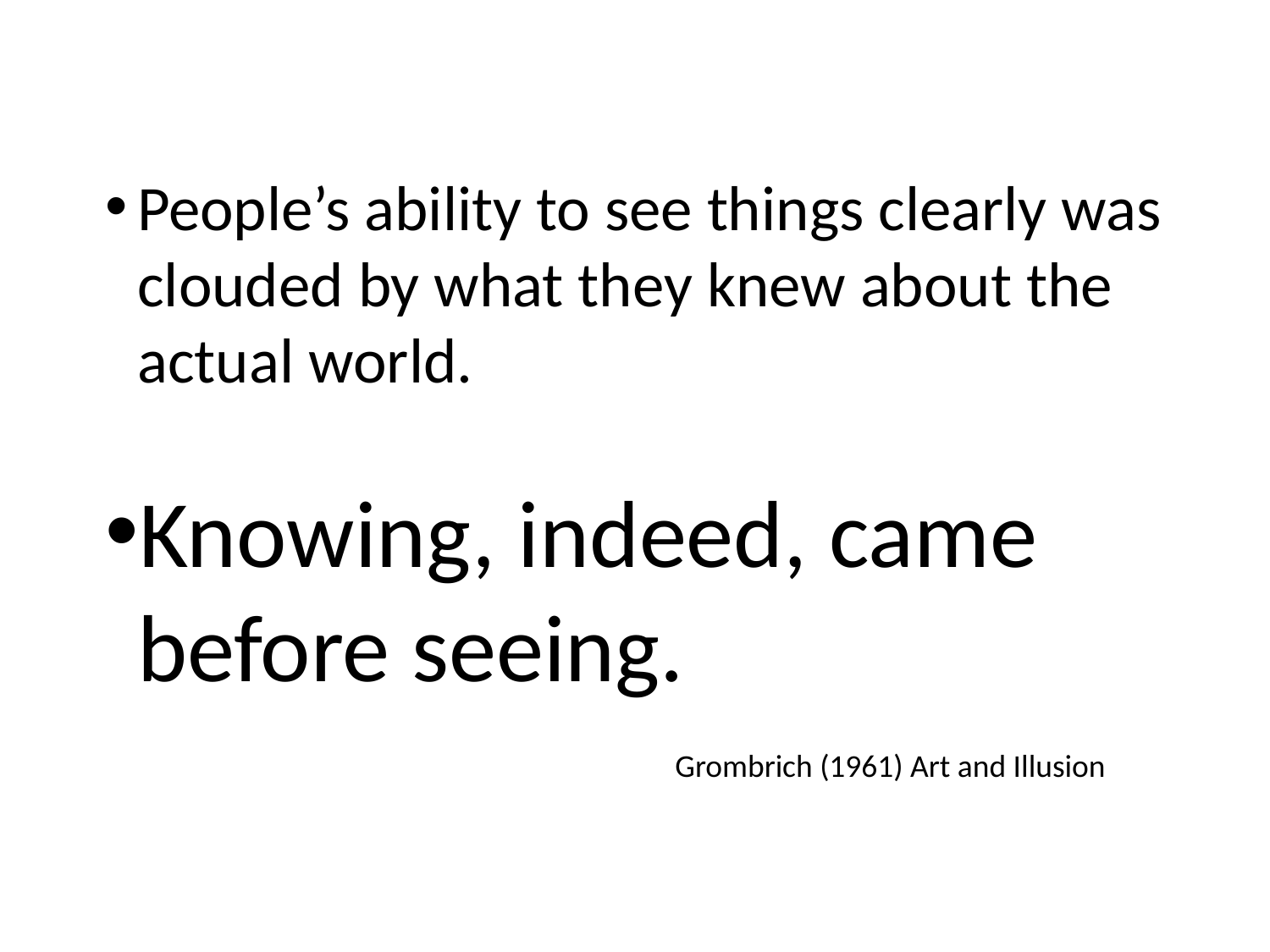

People’s ability to see things clearly was clouded by what they knew about the actual world.

Knowing, indeed, came before seeing.
Grombrich (1961) Art and Illusion